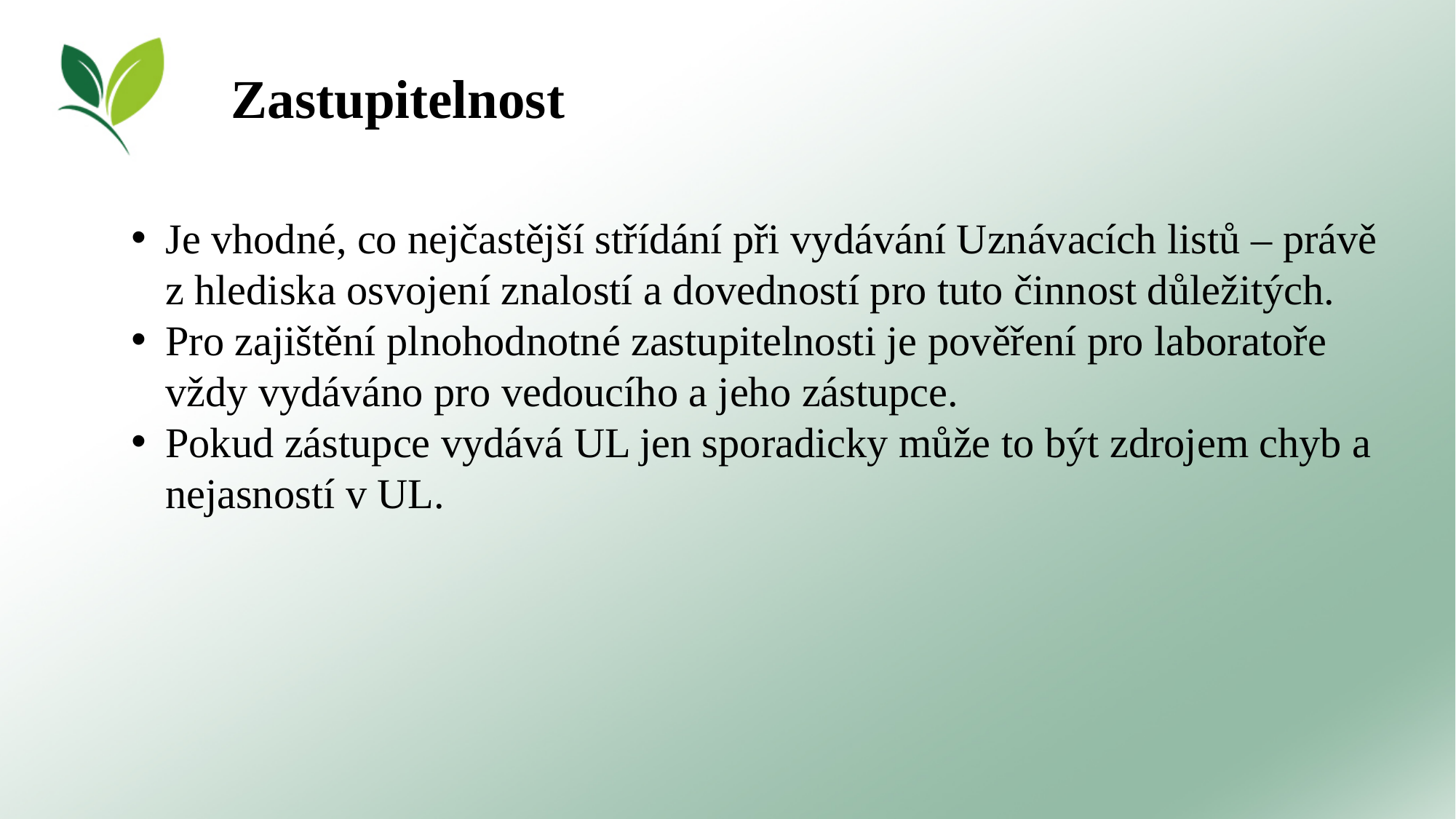

Zastupitelnost
Je vhodné, co nejčastější střídání při vydávání Uznávacích listů – právě z hlediska osvojení znalostí a dovedností pro tuto činnost důležitých.
Pro zajištění plnohodnotné zastupitelnosti je pověření pro laboratoře vždy vydáváno pro vedoucího a jeho zástupce.
Pokud zástupce vydává UL jen sporadicky může to být zdrojem chyb a nejasností v UL.